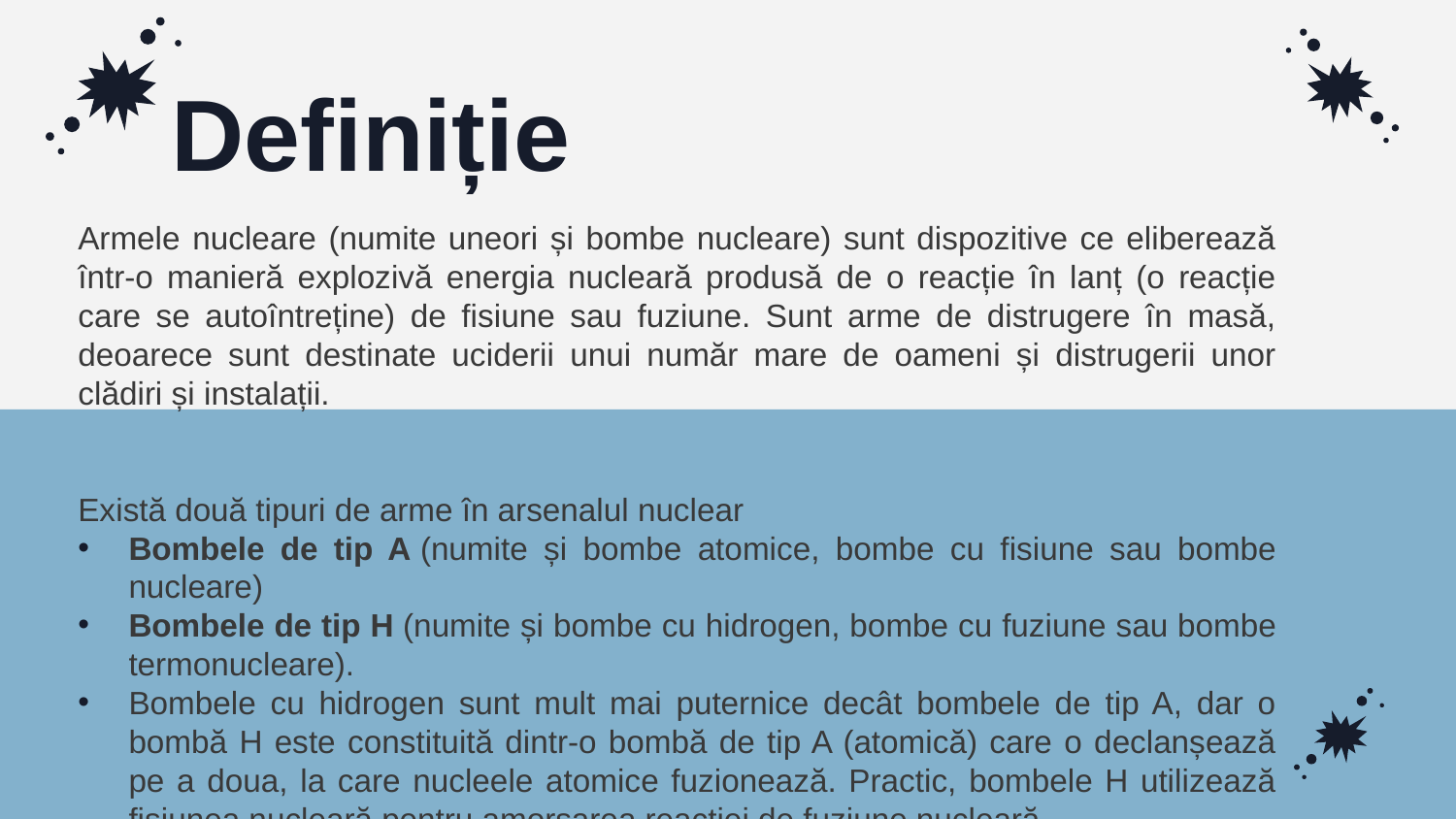

# Definiție
Armele nucleare (numite uneori și bombe nucleare) sunt dispozitive ce eliberează într-o manieră explozivă energia nucleară produsă de o reacție în lanț (o reacție care se autoîntreține) de fisiune sau fuziune. Sunt arme de distrugere în masă, deoarece sunt destinate uciderii unui număr mare de oameni și distrugerii unor clădiri și instalații.

Există două tipuri de arme în arsenalul nuclear
Bombele de tip A (numite și bombe atomice, bombe cu fisiune sau bombe nucleare)
Bombele de tip H (numite și bombe cu hidrogen, bombe cu fuziune sau bombe termonucleare).
Bombele cu hidrogen sunt mult mai puternice decât bombele de tip A, dar o bombă H este constituită dintr-o bombă de tip A (atomică) care o declanșează pe a doua, la care nucleele atomice fuzionează. Practic, bombele H utilizează fisiunea nucleară pentru amorsarea reacției de fuziune nucleară.